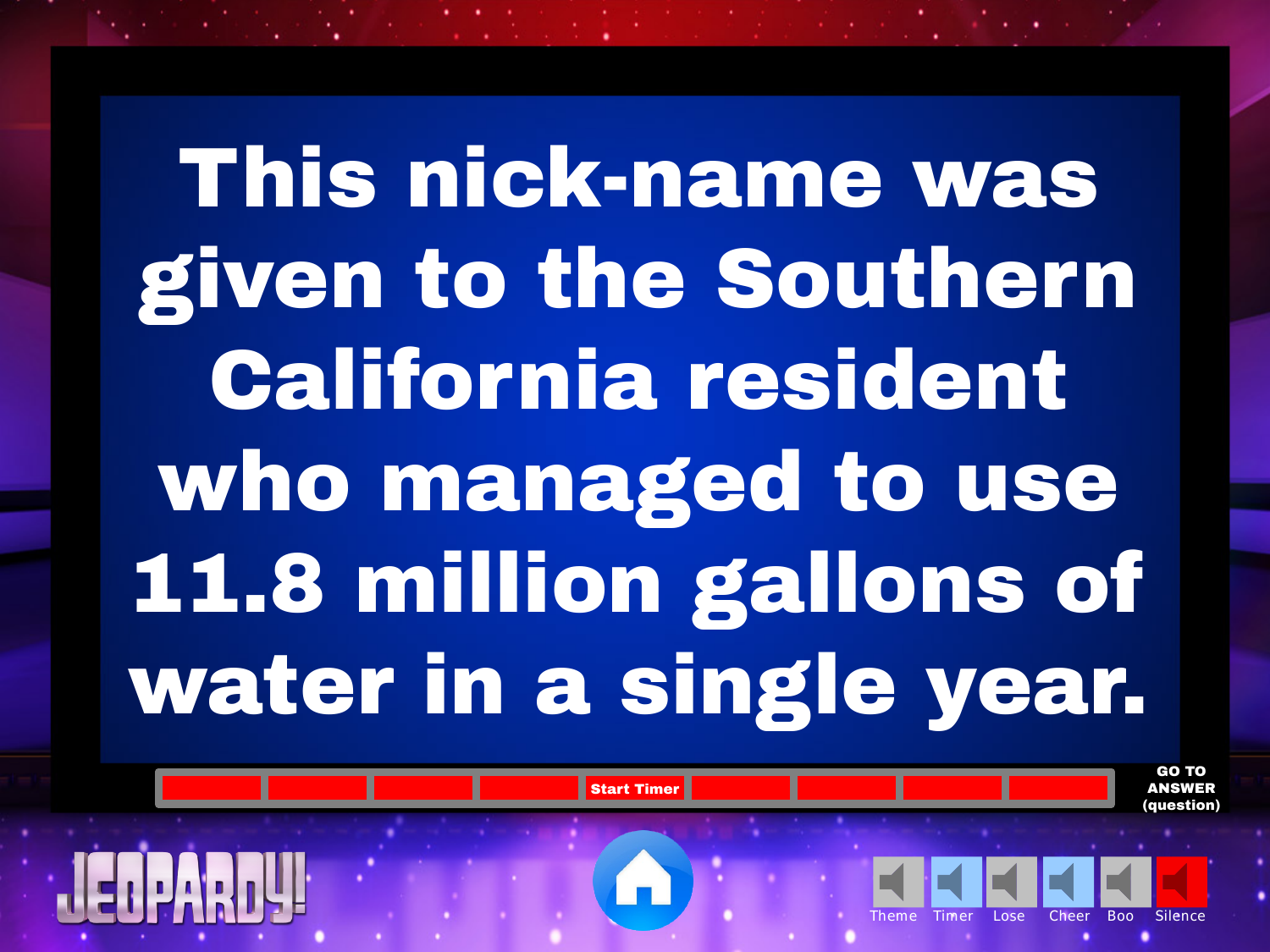

This nick-name was given to the Southern California resident who managed to use 11.8 million gallons of water in a single year.